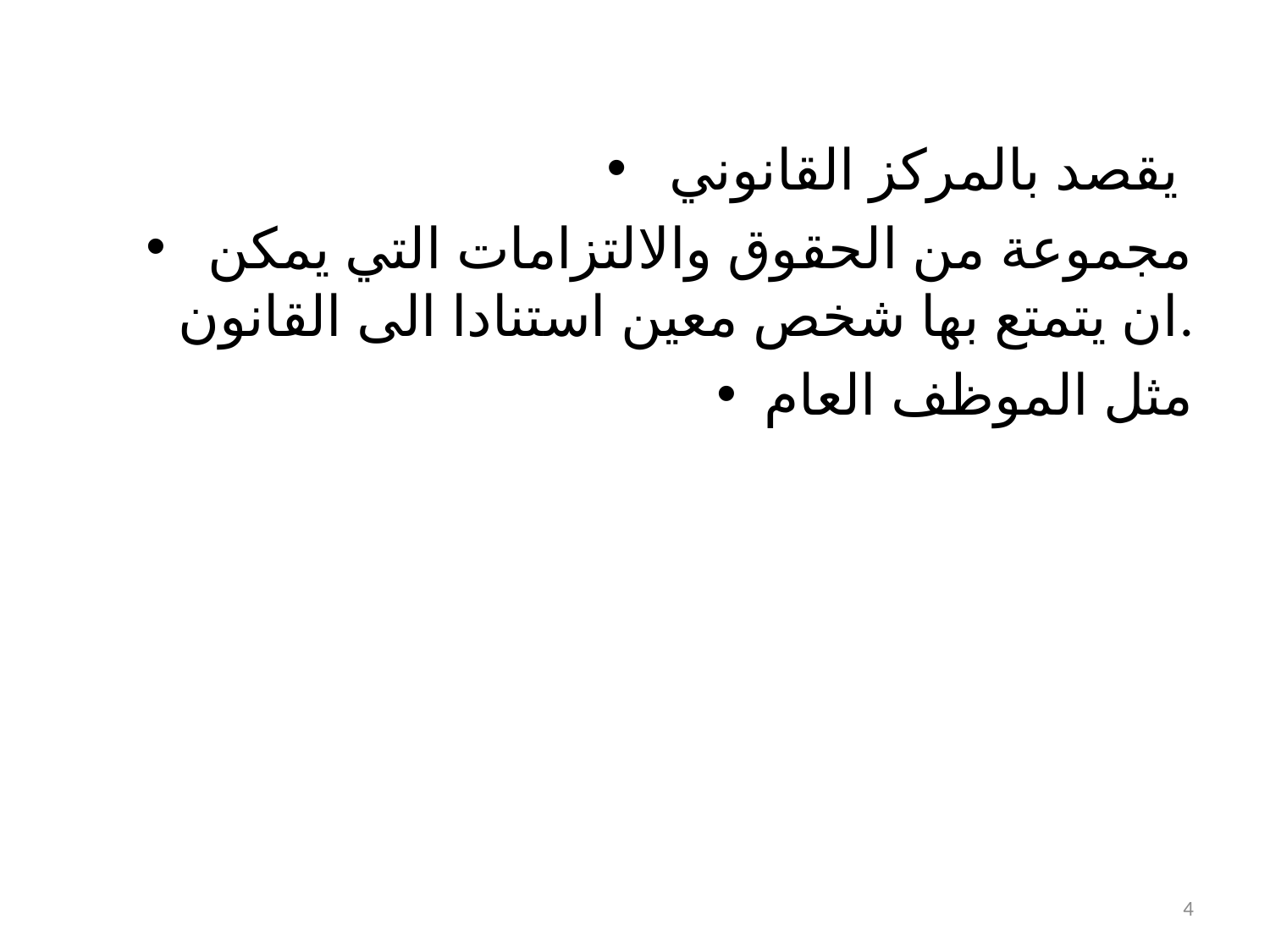

#
 يقصد بالمركز القانوني
 مجموعة من الحقوق والالتزامات التي يمكن ان يتمتع بها شخص معين استنادا الى القانون.
مثل الموظف العام
4